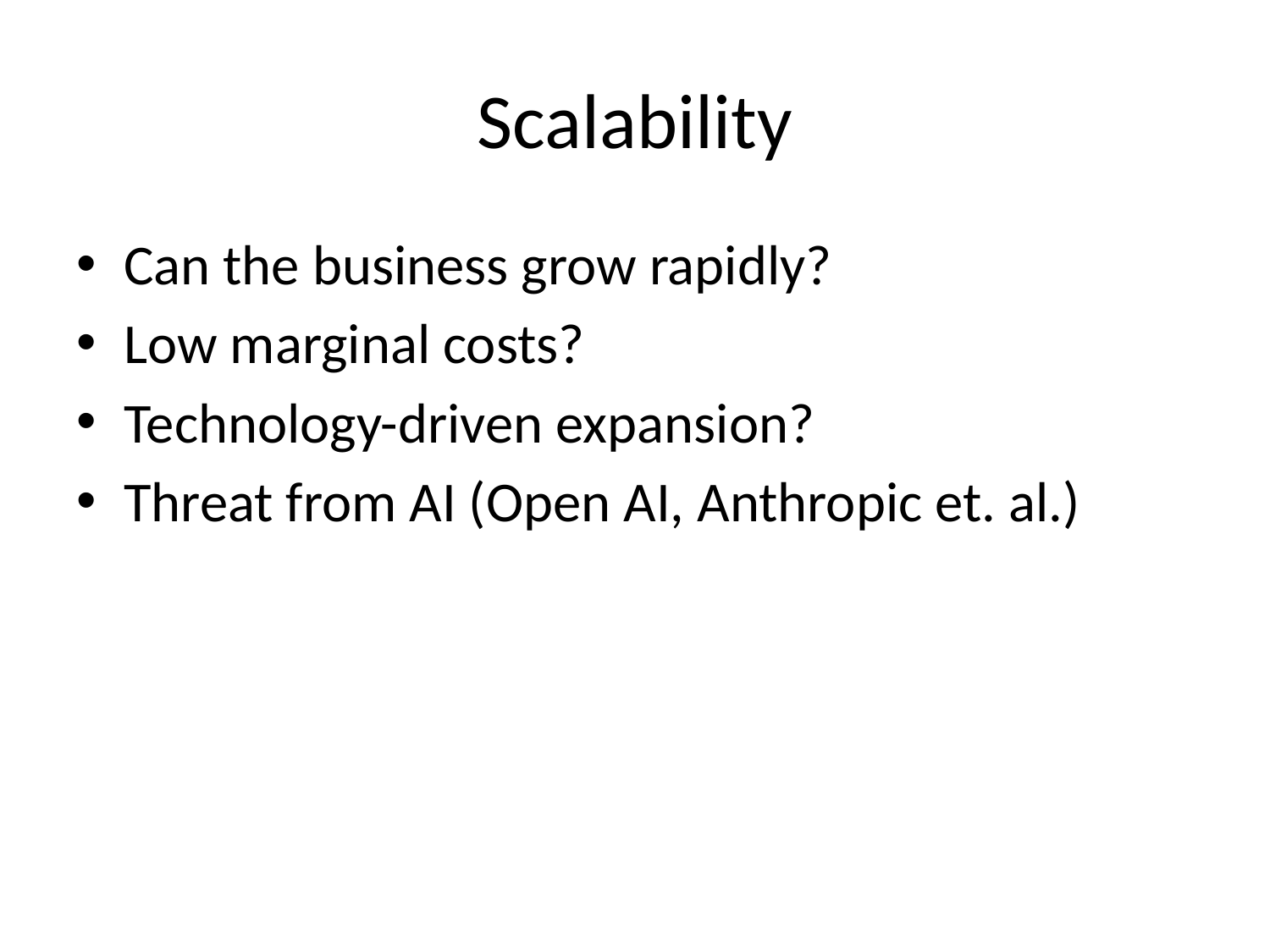

# Scalability
Can the business grow rapidly?
Low marginal costs?
Technology-driven expansion?
Threat from AI (Open AI, Anthropic et. al.)